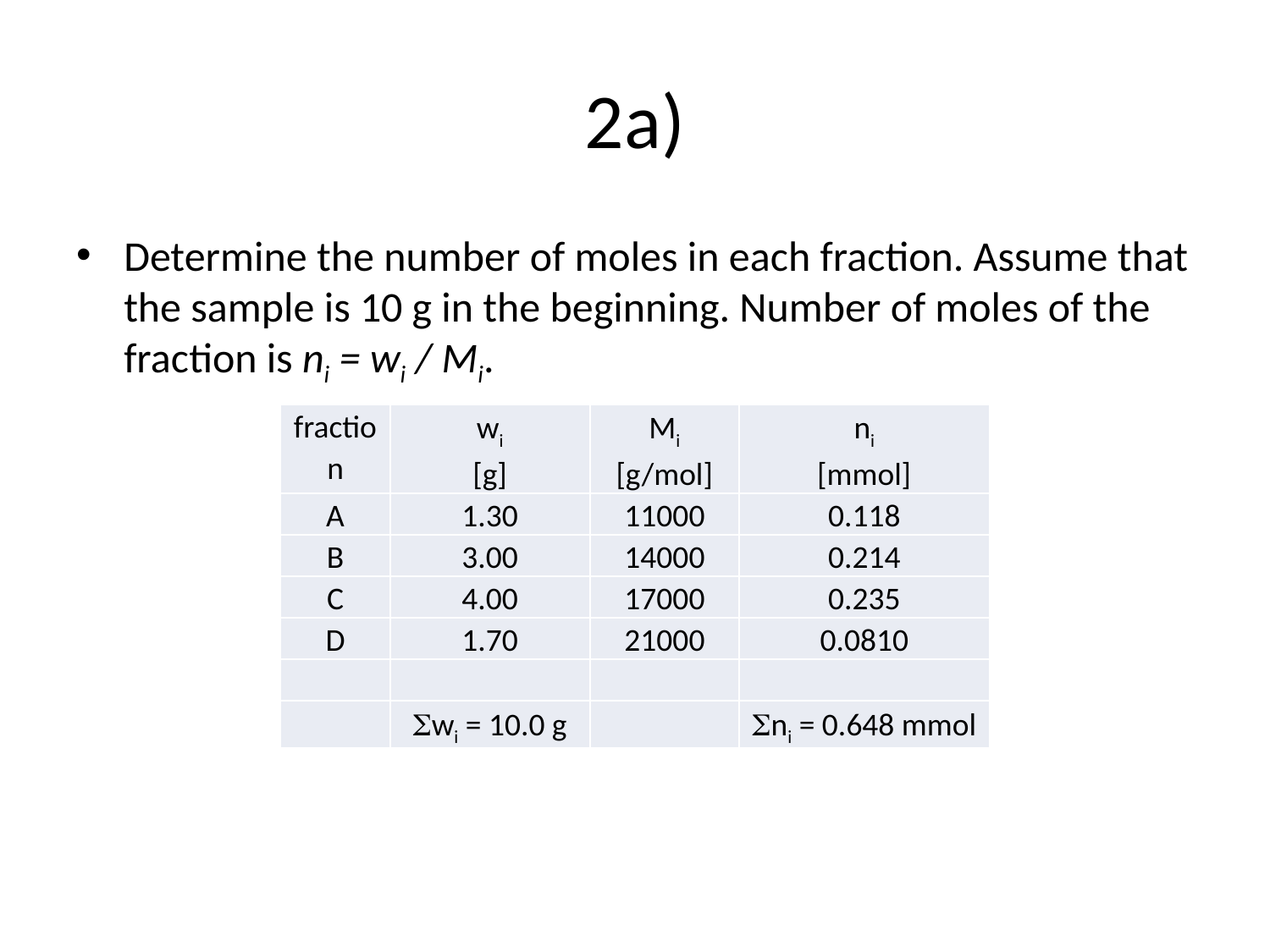

# 2a)
Determine the number of moles in each fraction. Assume that the sample is 10 g in the beginning. Number of moles of the fraction is ni = wi / Mi.

| fraction | wi [g] | Mi [g/mol] | ni [mmol] |
| --- | --- | --- | --- |
| A | 1.30 | 11000 | 0.118 |
| B | 3.00 | 14000 | 0.214 |
| C | 4.00 | 17000 | 0.235 |
| D | 1.70 | 21000 | 0.0810 |
|  |  |  |  |
|  | Σwi = 10.0 g |  | Σni = 0.648 mmol |